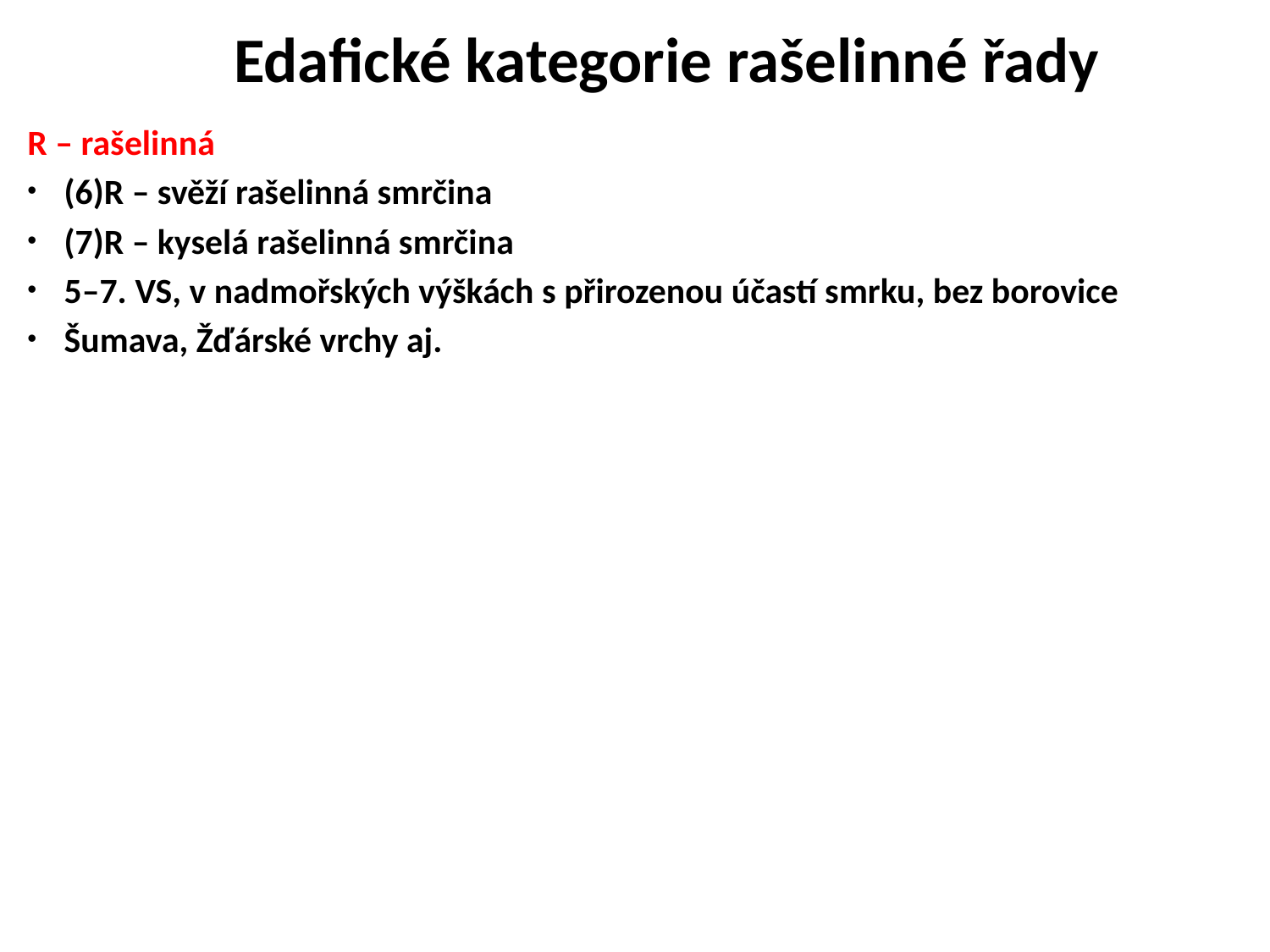

Edafické kategorie rašelinné řady
R – rašelinná
(6)R – svěží rašelinná smrčina
(7)R – kyselá rašelinná smrčina
5–7. VS, v nadmořských výškách s přirozenou účastí smrku, bez borovice
Šumava, Žďárské vrchy aj.